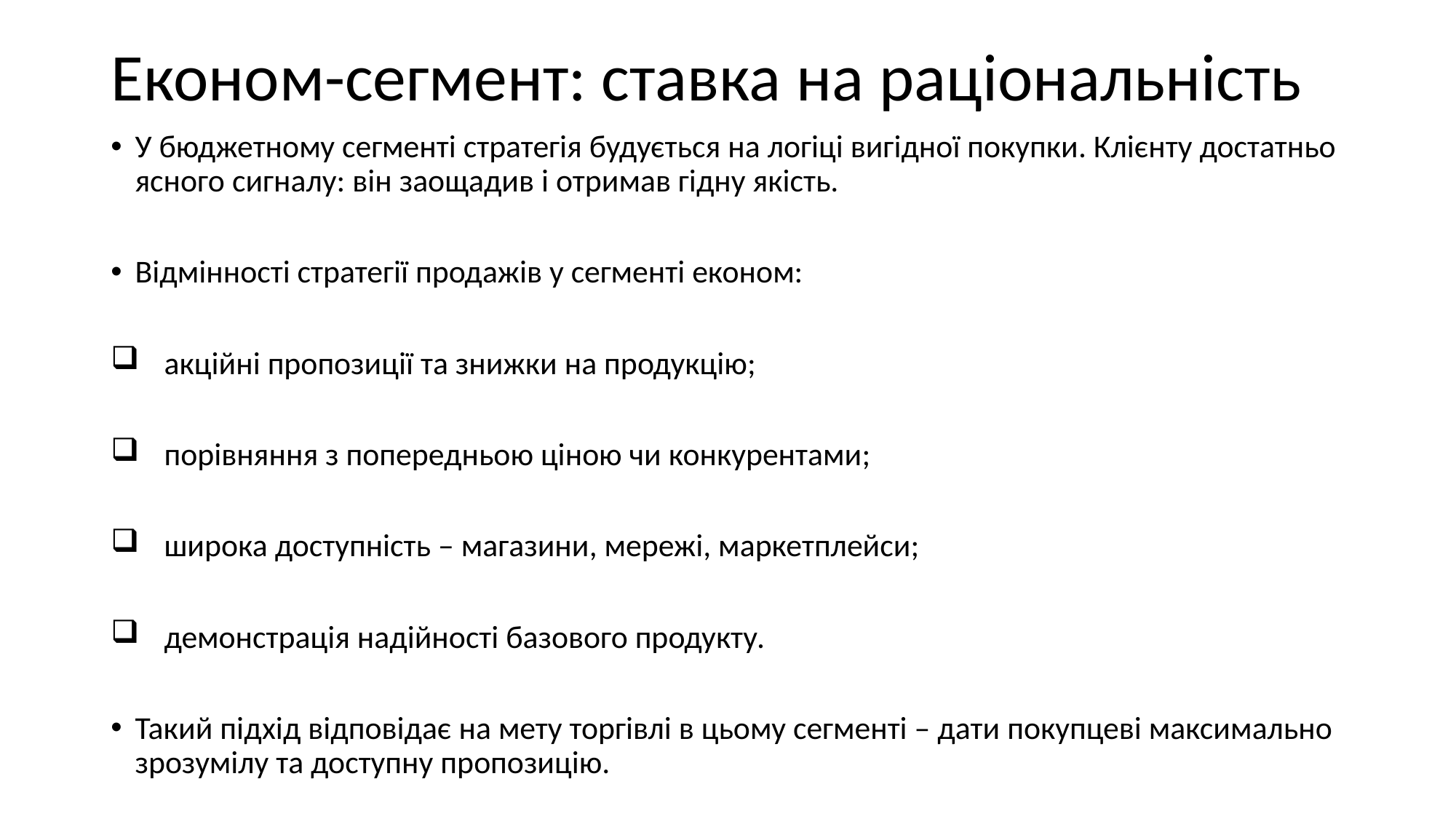

# Економ-сегмент: ставка на раціональність
У бюджетному сегменті стратегія будується на логіці вигідної покупки. Клієнту достатньо ясного сигналу: він заощадив і отримав гідну якість.

Відмінності стратегії продажів у сегменті економ:

    акційні пропозиції та знижки на продукцію;

    порівняння з попередньою ціною чи конкурентами;

    широка доступність – магазини, мережі, маркетплейси;

    демонстрація надійності базового продукту.

Такий підхід відповідає на мету торгівлі в цьому сегменті – дати покупцеві максимально зрозумілу та доступну пропозицію.